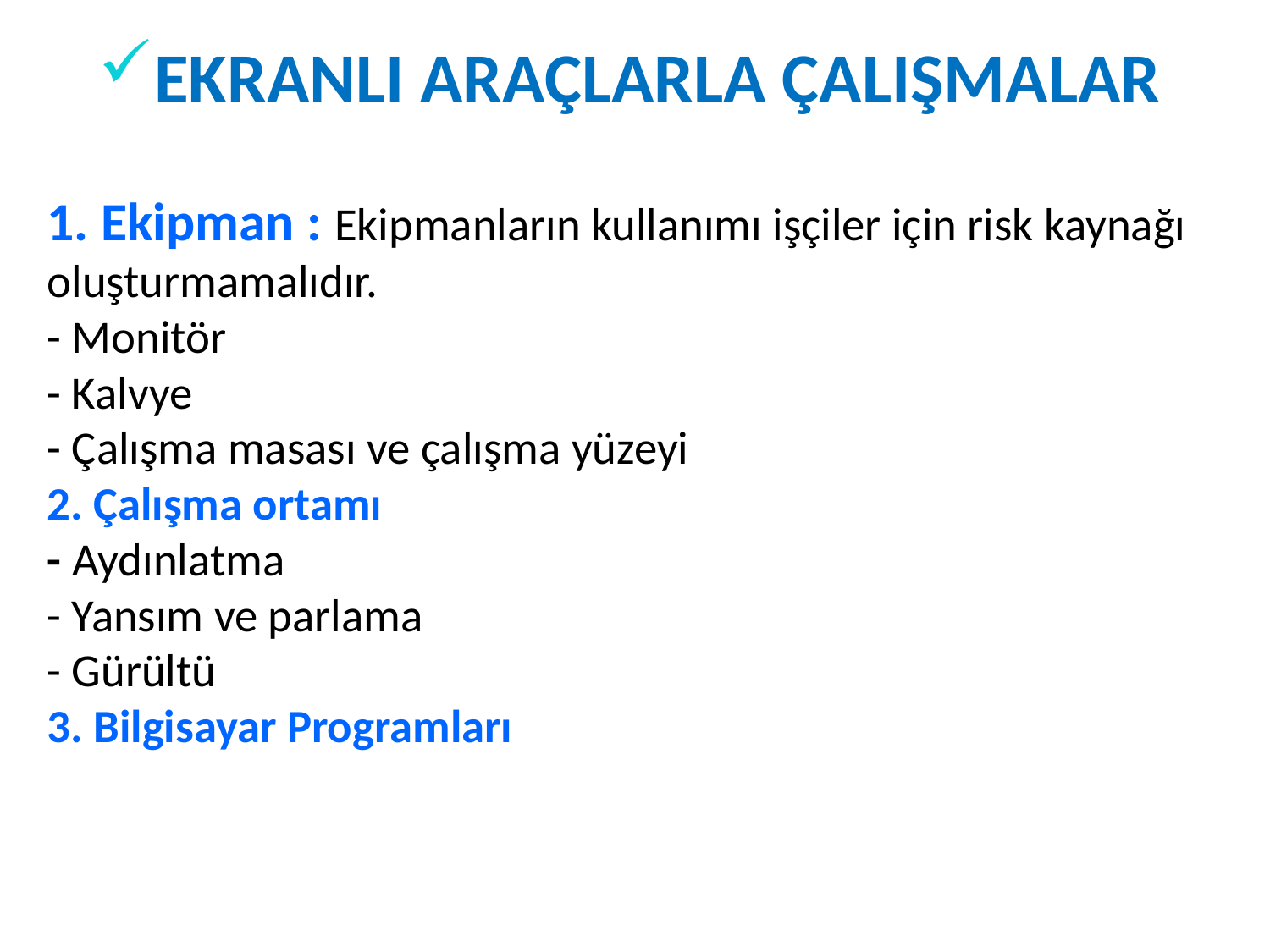

EKRANLI ARAÇLARLA ÇALIŞMALAR
# 1. Ekipman : Ekipmanların kullanımı işçiler için risk kaynağı oluşturmamalıdır. - Monitör - Kalvye - Çalışma masası ve çalışma yüzeyi 2. Çalışma ortamı - Aydınlatma - Yansım ve parlama - Gürültü 3. Bilgisayar Programları